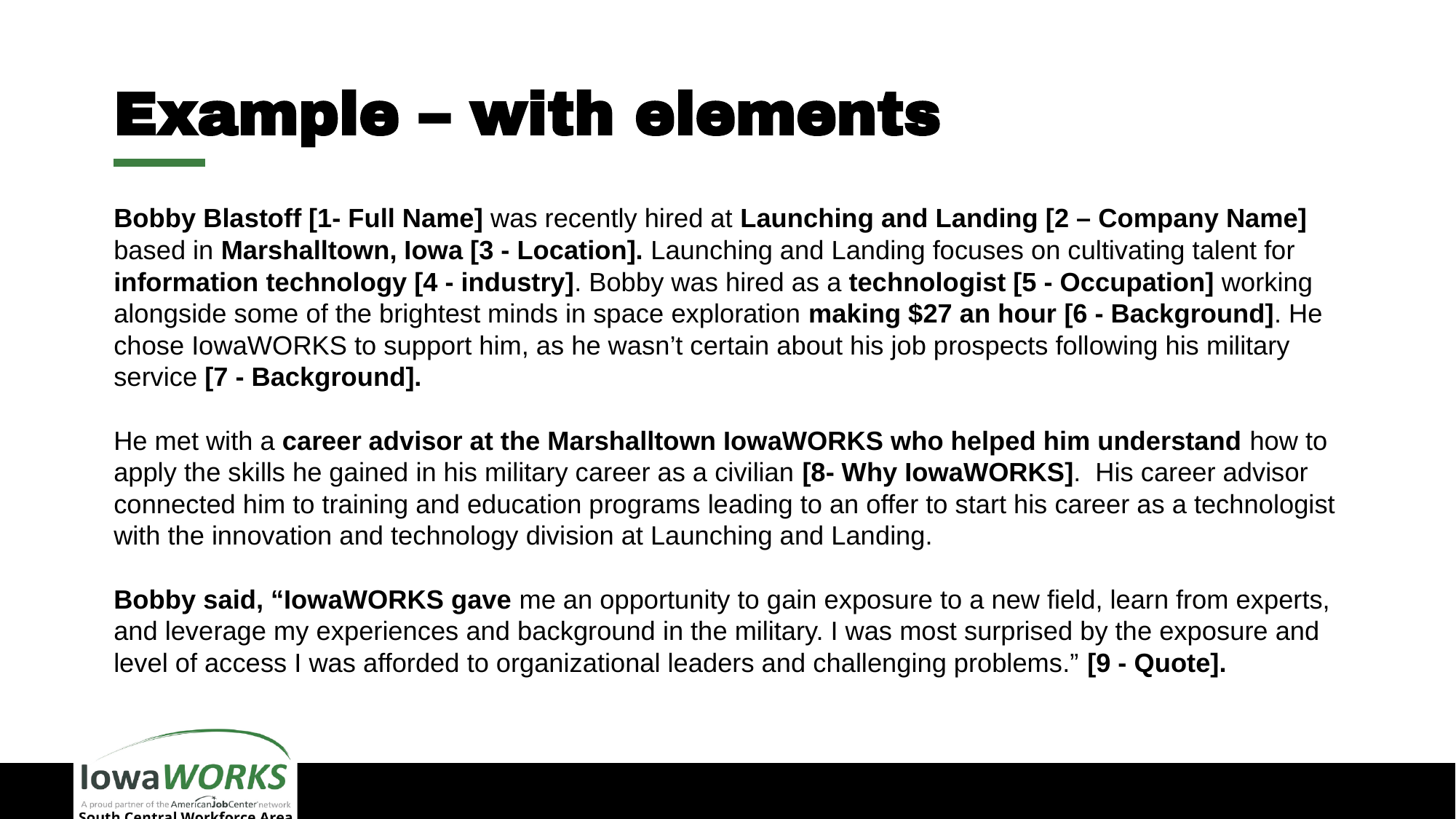

# Example – with elements
Bobby Blastoff [1- Full Name] was recently hired at Launching and Landing [2 – Company Name] based in Marshalltown, Iowa [3 - Location]. Launching and Landing focuses on cultivating talent for information technology [4 - industry]. Bobby was hired as a technologist [5 - Occupation] working alongside some of the brightest minds in space exploration making $27 an hour [6 - Background]. He chose IowaWORKS to support him, as he wasn’t certain about his job prospects following his military service [7 - Background].

He met with a career advisor at the Marshalltown IowaWORKS who helped him understand how to apply the skills he gained in his military career as a civilian [8- Why IowaWORKS].  His career advisor connected him to training and education programs leading to an offer to start his career as a technologist with the innovation and technology division at Launching and Landing.

Bobby said, “IowaWORKS gave me an opportunity to gain exposure to a new field, learn from experts, and leverage my experiences and background in the military. I was most surprised by the exposure and level of access I was afforded to organizational leaders and challenging problems.” [9 - Quote].